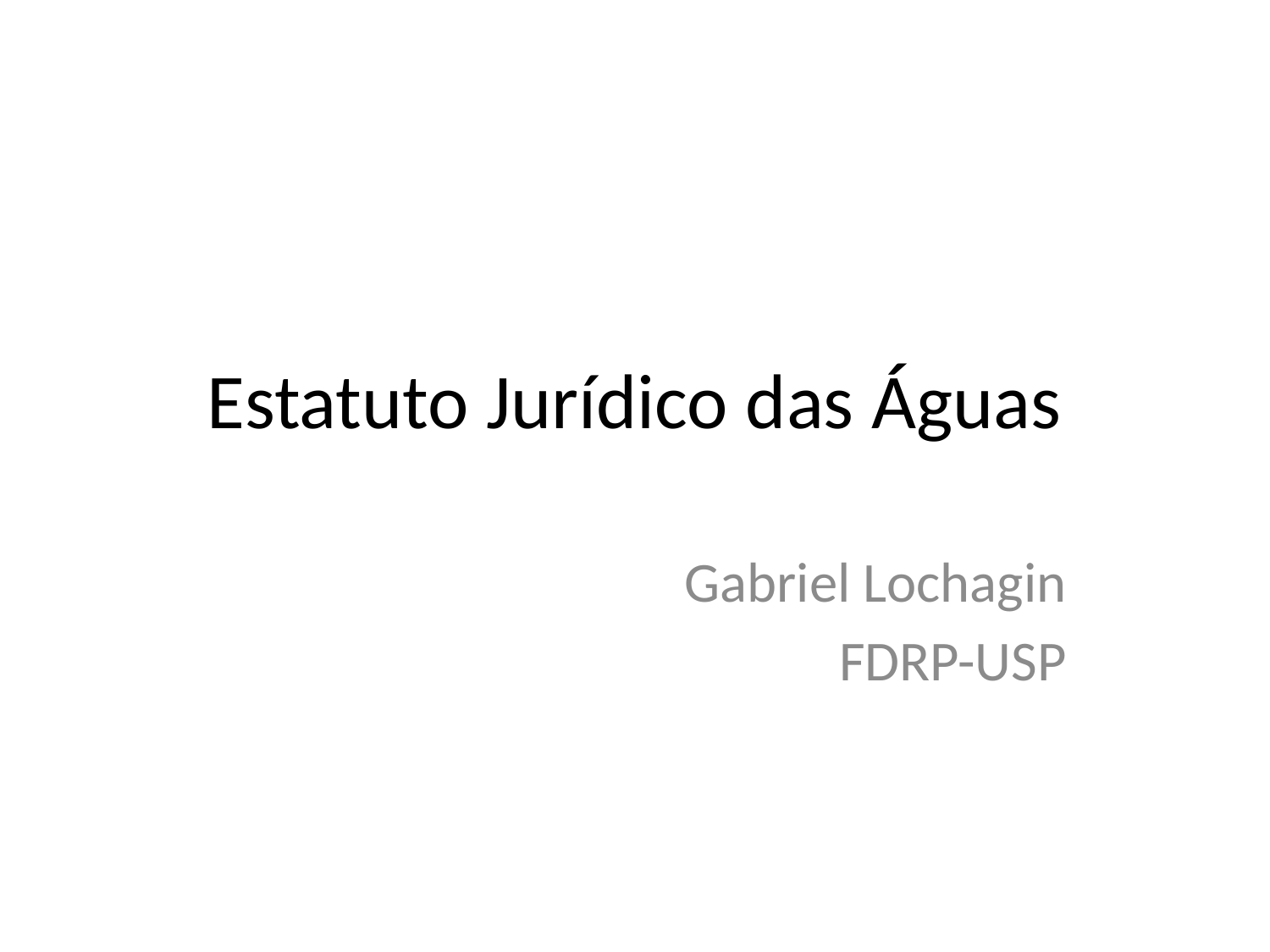

# Estatuto Jurídico das Águas
Gabriel Lochagin
FDRP-USP